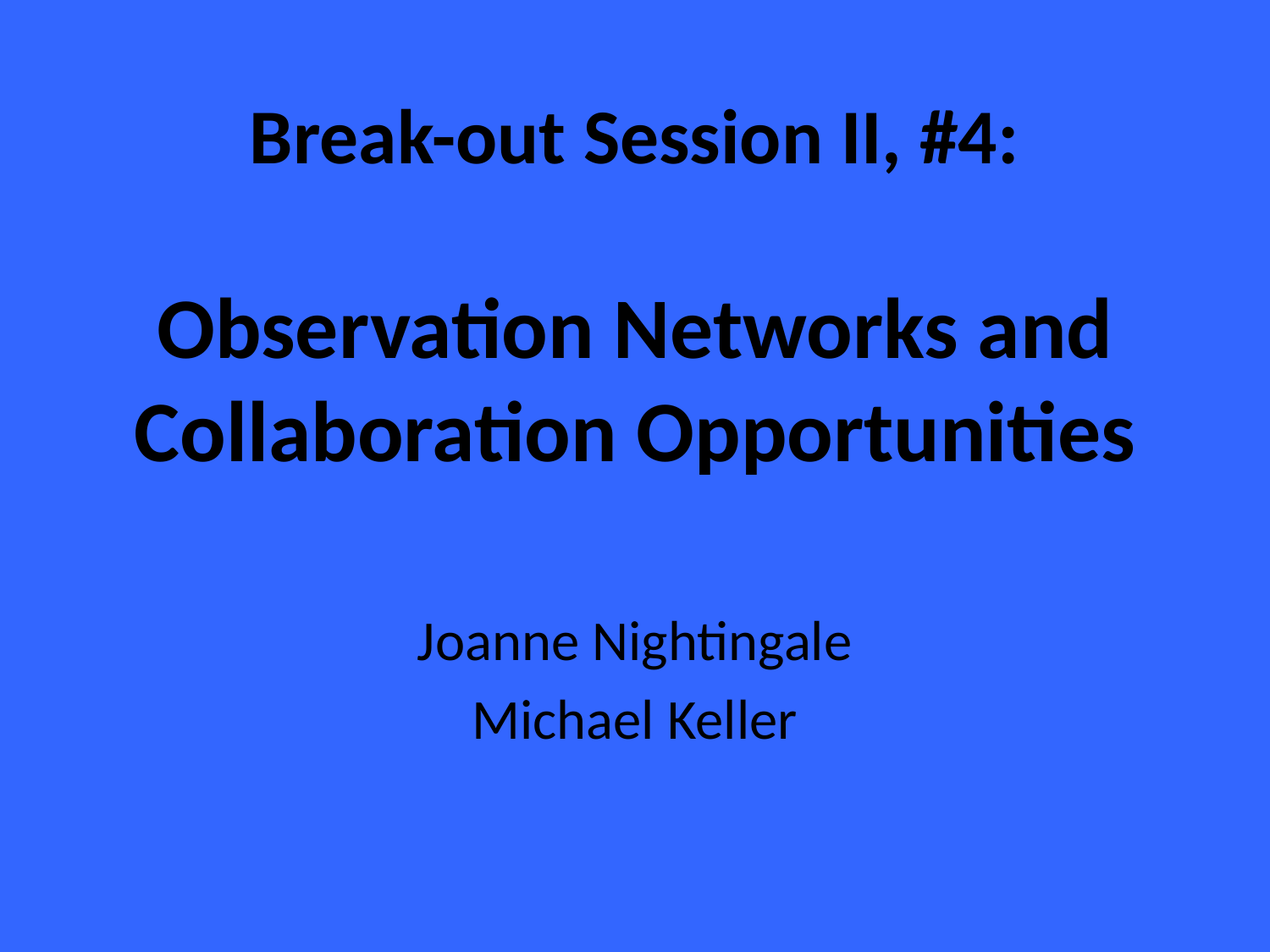

# Break-out Session II, #4: Observation Networks and Collaboration Opportunities
Joanne Nightingale
Michael Keller